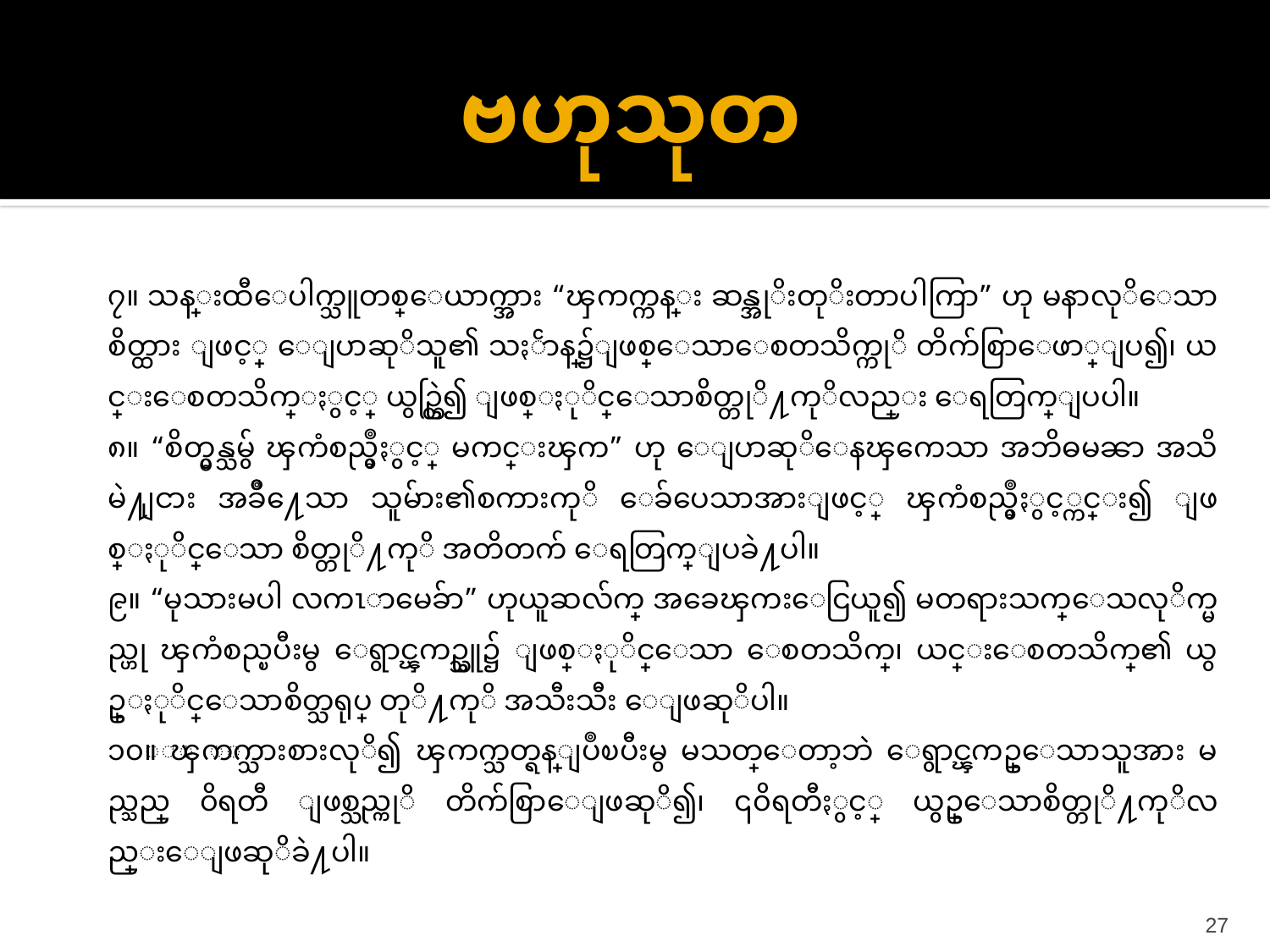

# ဗဟုသုတ
	၇။ သန္းထီေပါက္သူတစ္ေယာက္အား “ၾကက္ကန္း ဆန္အုိးတုိးတာပါကြာ” ဟု မနာလုိေသာ စိတ္ထား ျဖင့္ ေျပာဆုိသူ၏ သႏၲာန္၌ျဖစ္ေသာေစတသိက္ကုိ တိက်စြာေဖာ္ျပ၍၊ ယင္းေစတသိက္ႏွင့္ ယွဥ္တြဲ၍ ျဖစ္ႏုိင္ေသာစိတ္တုိ႔ကုိလည္း ေရတြက္ျပပါ။
	၈။ “စိတ္မွန္သမွ် ၾကံစည္မွဳႏွင့္ မကင္းၾက” ဟု ေျပာဆုိေနၾကေသာ အဘိဓမၼာ အသိမဲ႔ျငား အခ်ဳိ႔ေသာ သူမ်ား၏စကားကုိ ေခ်ပေသာအားျဖင့္ ၾကံစည္မွဳႏွင့္ကင္း၍ ျဖစ္ႏုိင္ေသာ စိတ္တုိ႔ကုိ အတိတက် ေရတြက္ျပခဲ႔ပါ။
	၉။ “မုသားမပါ လကၤာမေခ်ာ” ဟုယူဆလ်က္ အခေၾကးေငြယူ၍ မတရားသက္ေသလုိက္မည္ဟု ၾကံစည္ၿပီးမွ ေရွာင္ၾကဥ္သူ၌ ျဖစ္ႏုိင္ေသာ ေစတသိက္၊ ယင္းေစတသိက္၏ ယွဥ္ႏုိင္ေသာစိတ္သရုပ္ တုိ႔ကုိ အသီးသီး ေျဖဆုိပါ။
	၁၀။ ၾကက္သားစားလုိ၍ ၾကက္သတ္ရန္ျပဳၿပီးမွ မသတ္ေတာ့ဘဲ ေရွာင္ၾကဥ္ေသာသူအား မည္သည္ ၀ိရတီ ျဖစ္သည္ကုိ တိက်စြာေျဖဆုိ၍၊ ၎၀ိရတီႏွင့္ ယွဥ္ေသာစိတ္တုိ႔ကုိလည္းေျဖဆုိခဲ႔ပါ။

27